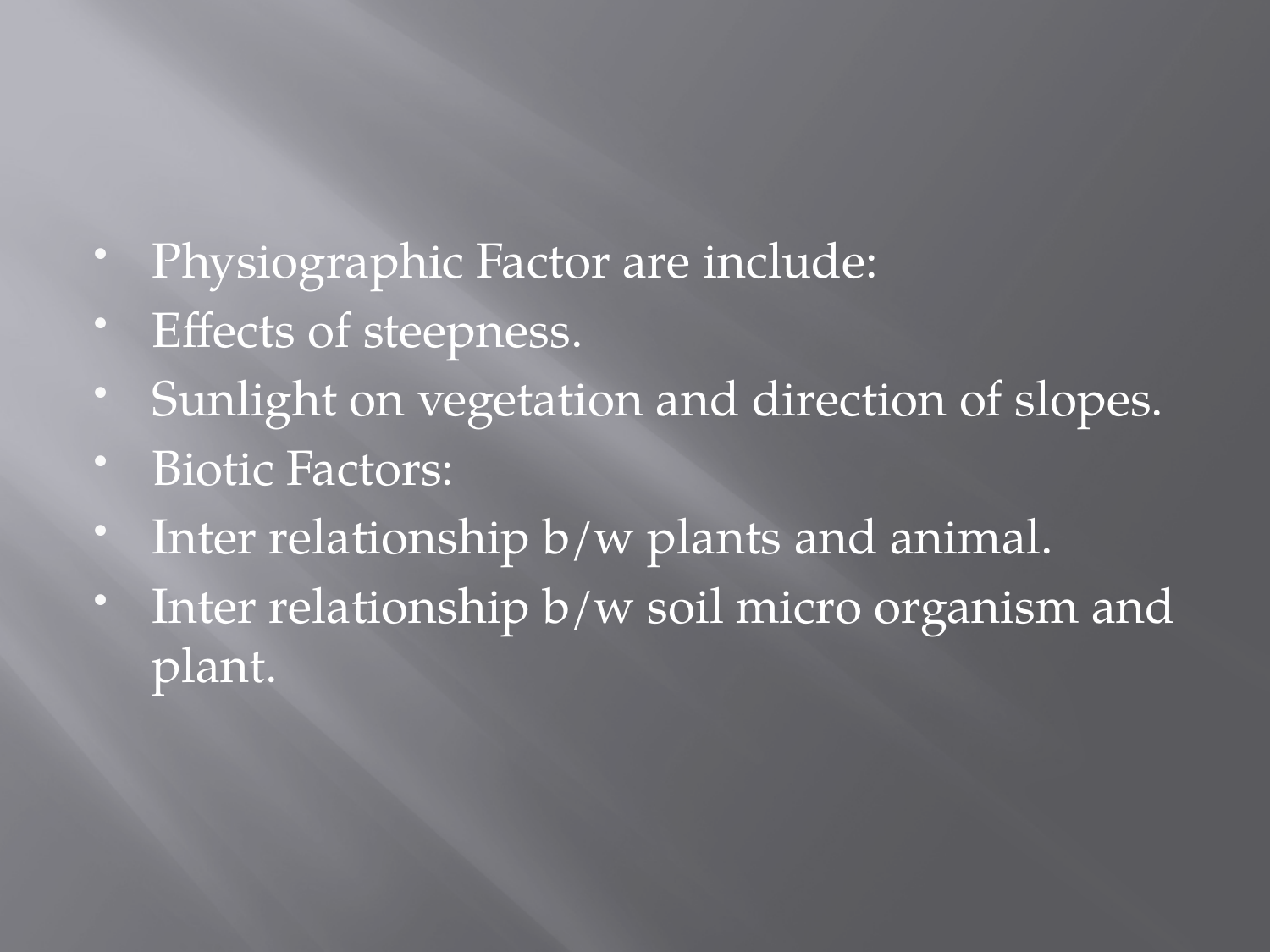

#
Physiographic Factor are include:
Effects of steepness.
Sunlight on vegetation and direction of slopes.
Biotic Factors:
Inter relationship b/w plants and animal.
Inter relationship b/w soil micro organism and plant.